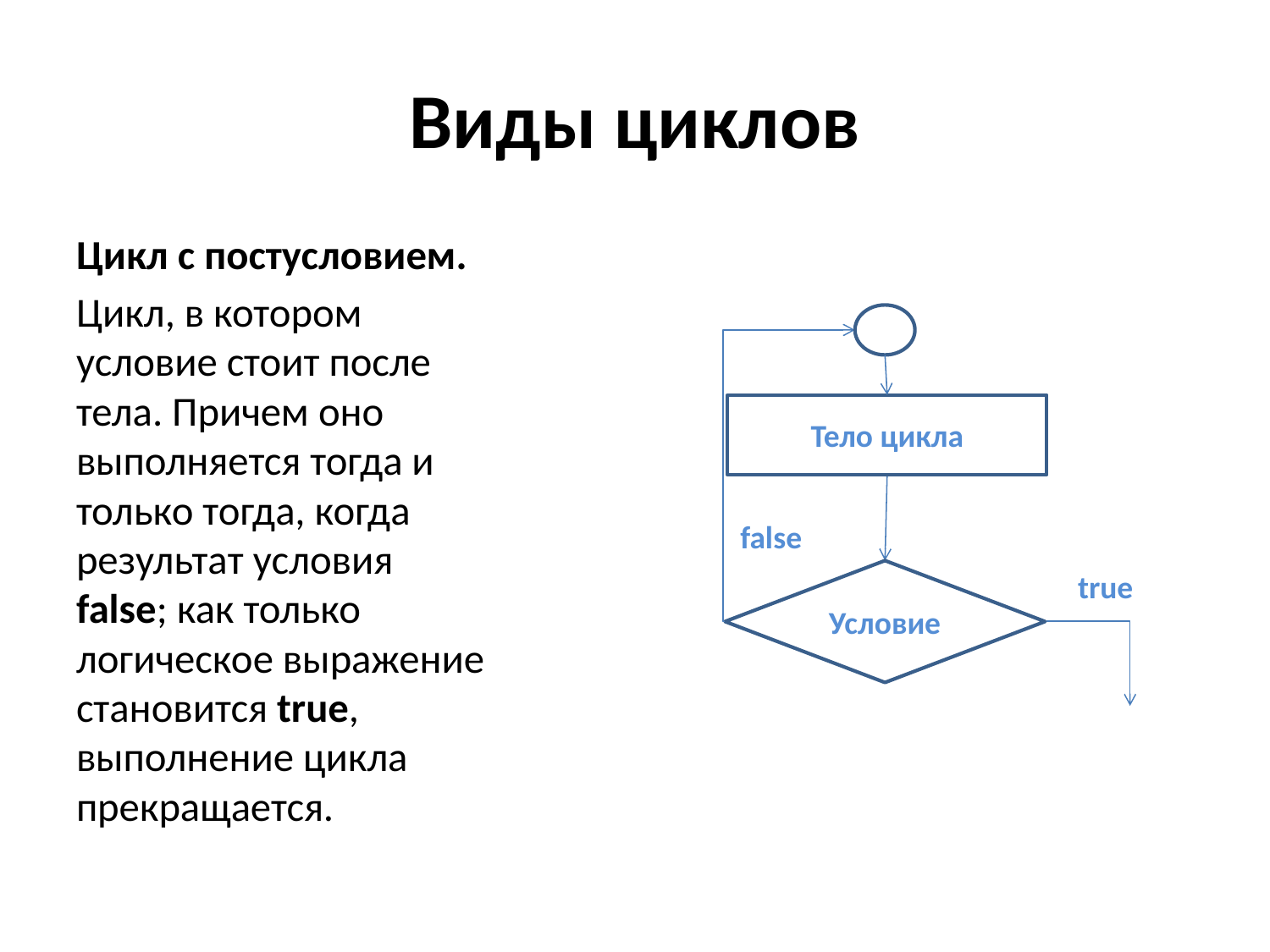

# Виды циклов
Цикл с постусловием.
Цикл, в котором условие стоит после тела. Причем оно выполняется тогда и только тогда, когда результат условия false; как только логическое выражение становится true, выполнение цикла прекращается.

Тело цикла
false
Условие
true